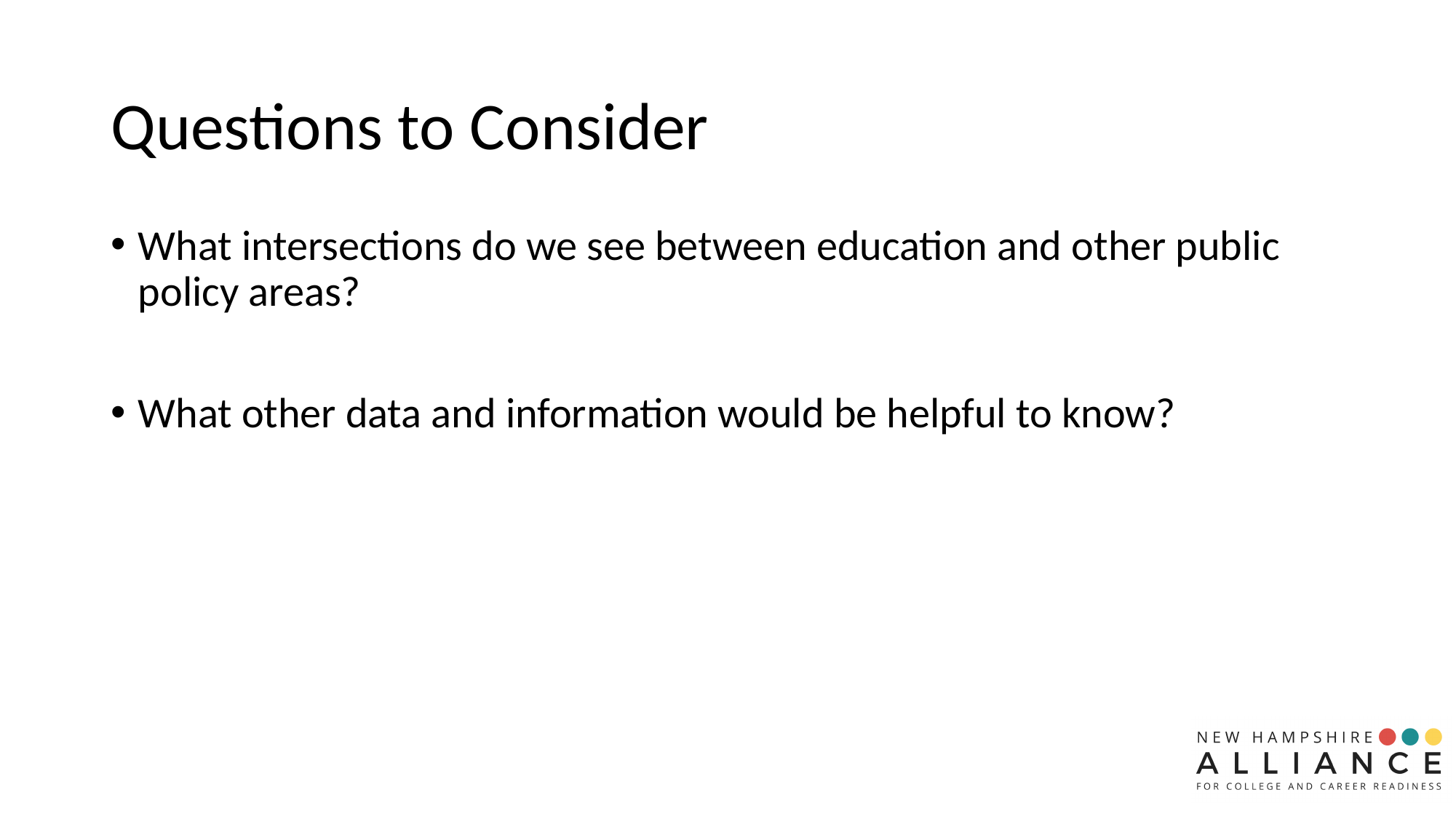

# Questions to Consider
What intersections do we see between education and other public policy areas?

What other data and information would be helpful to know?